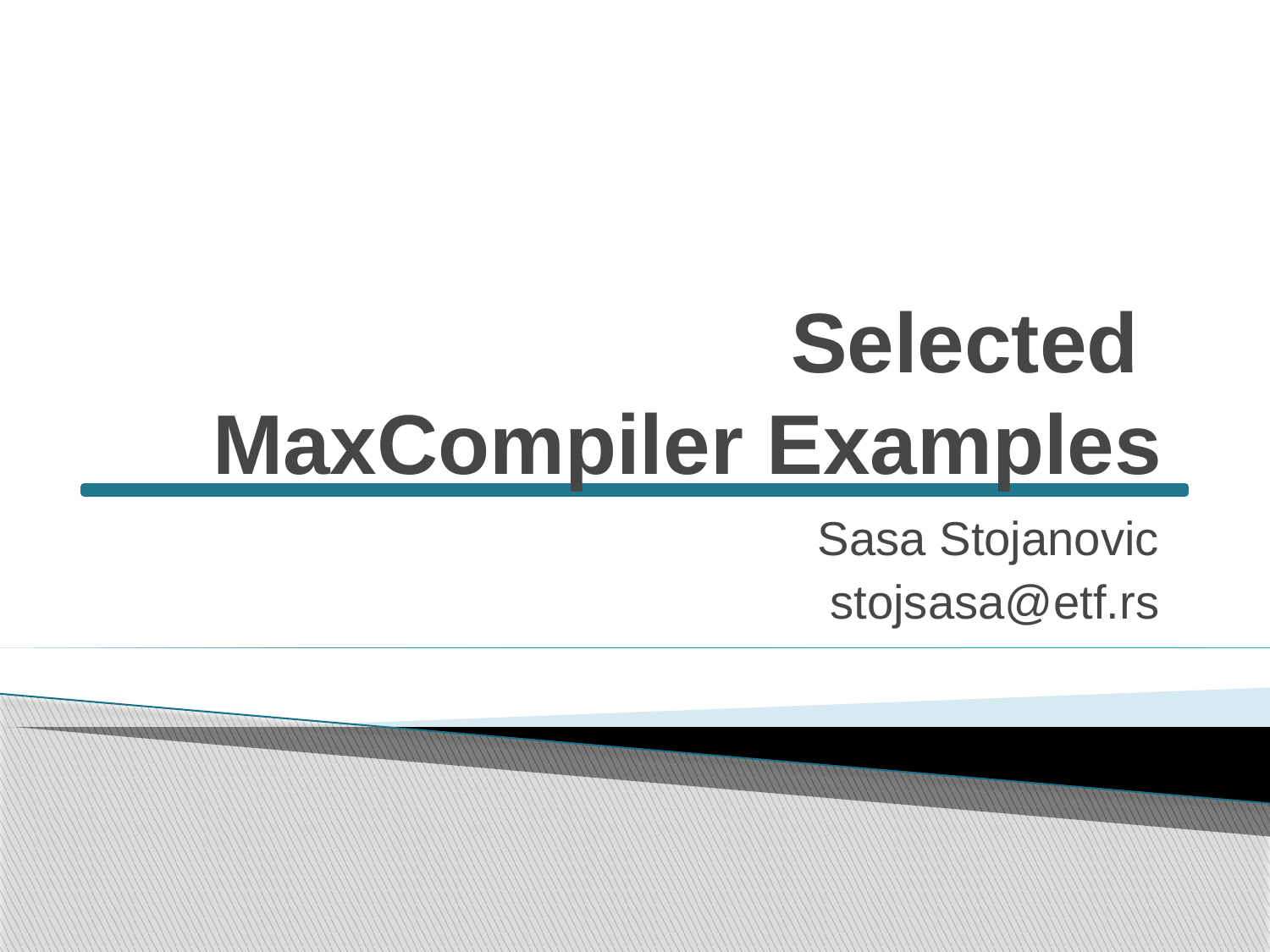

# Selected MaxCompiler Examples
Sasa Stojanovic
stojsasa@etf.rs